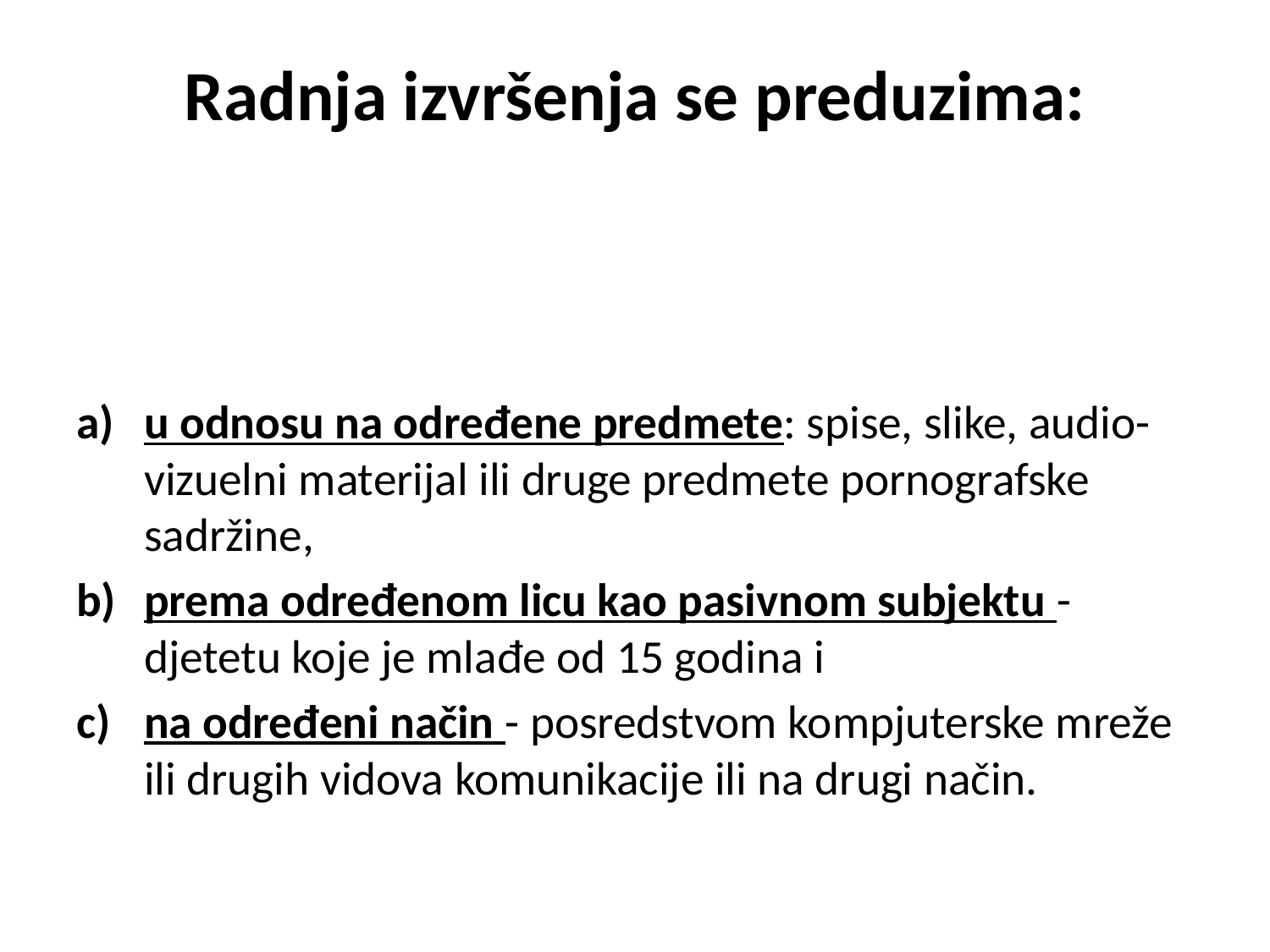

# Radnja izvršenja se preduzima:
u odnosu na određene predmete: spise, slike, audio-vizuelni materijal ili druge predmete pornografske sadržine,
prema određenom licu kao pasivnom subjektu - djetetu koje je mlađe od 15 godina i
na određeni način - posredstvom kompjuterske mreže ili drugih vidova komunikacije ili na drugi način.